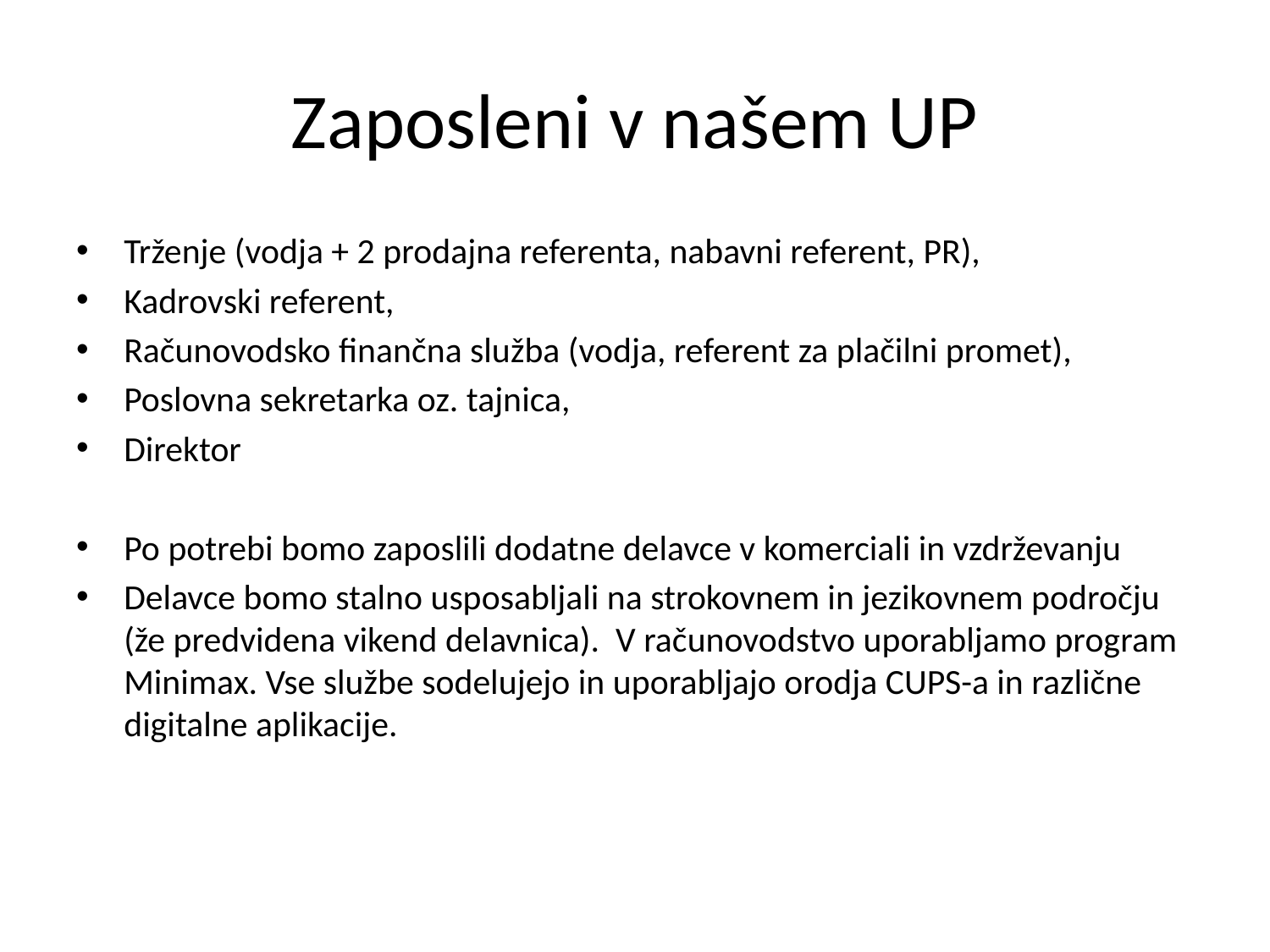

# Zaposleni v našem UP
Trženje (vodja + 2 prodajna referenta, nabavni referent, PR),
Kadrovski referent,
Računovodsko finančna služba (vodja, referent za plačilni promet),
Poslovna sekretarka oz. tajnica,
Direktor

Po potrebi bomo zaposlili dodatne delavce v komerciali in vzdrževanju
Delavce bomo stalno usposabljali na strokovnem in jezikovnem področju (že predvidena vikend delavnica).  V računovodstvo uporabljamo program Minimax. Vse službe sodelujejo in uporabljajo orodja CUPS-a in različne digitalne aplikacije.